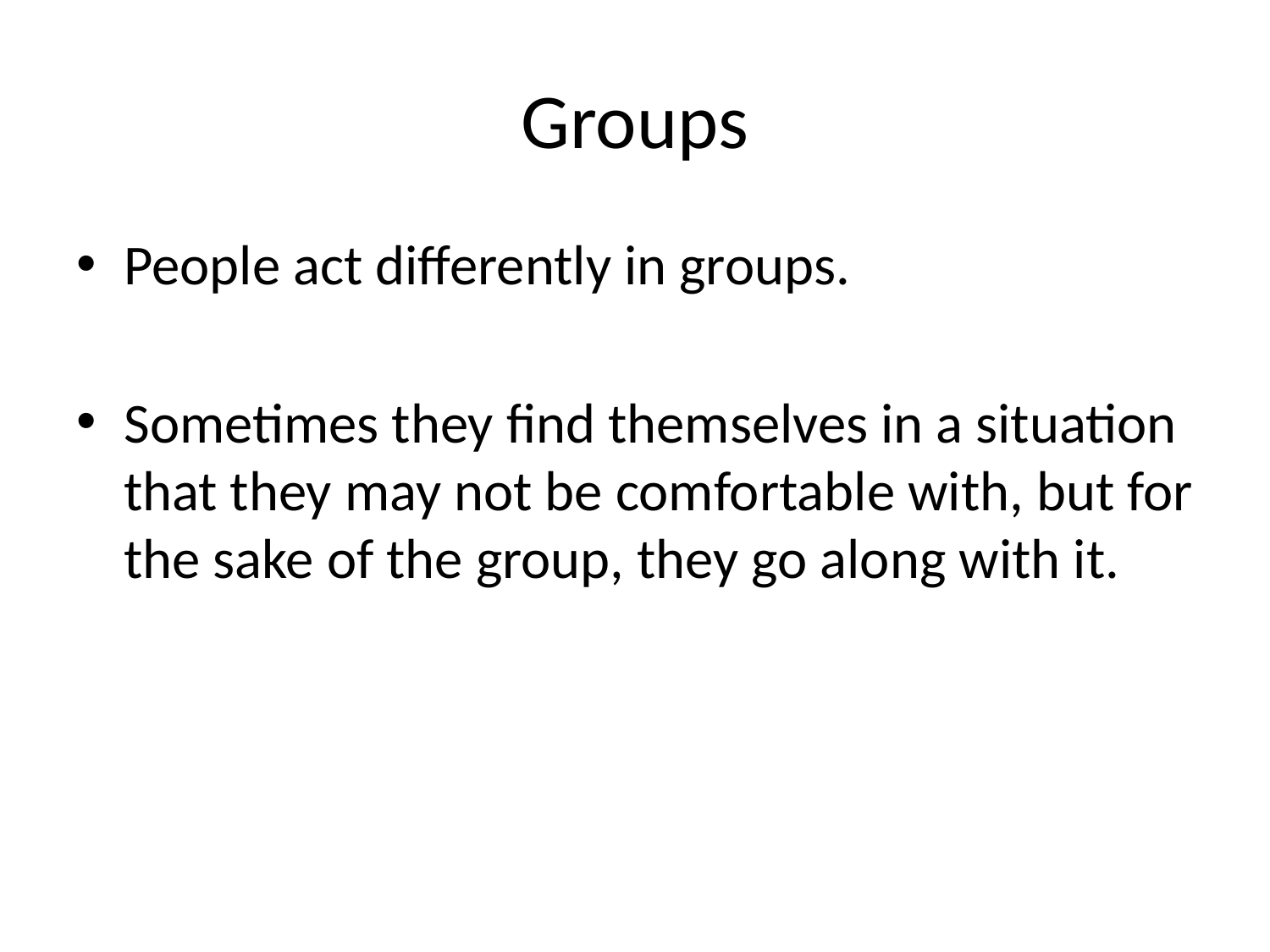

# Groups
People act differently in groups.

Sometimes they find themselves in a situation that they may not be comfortable with, but for the sake of the group, they go along with it.